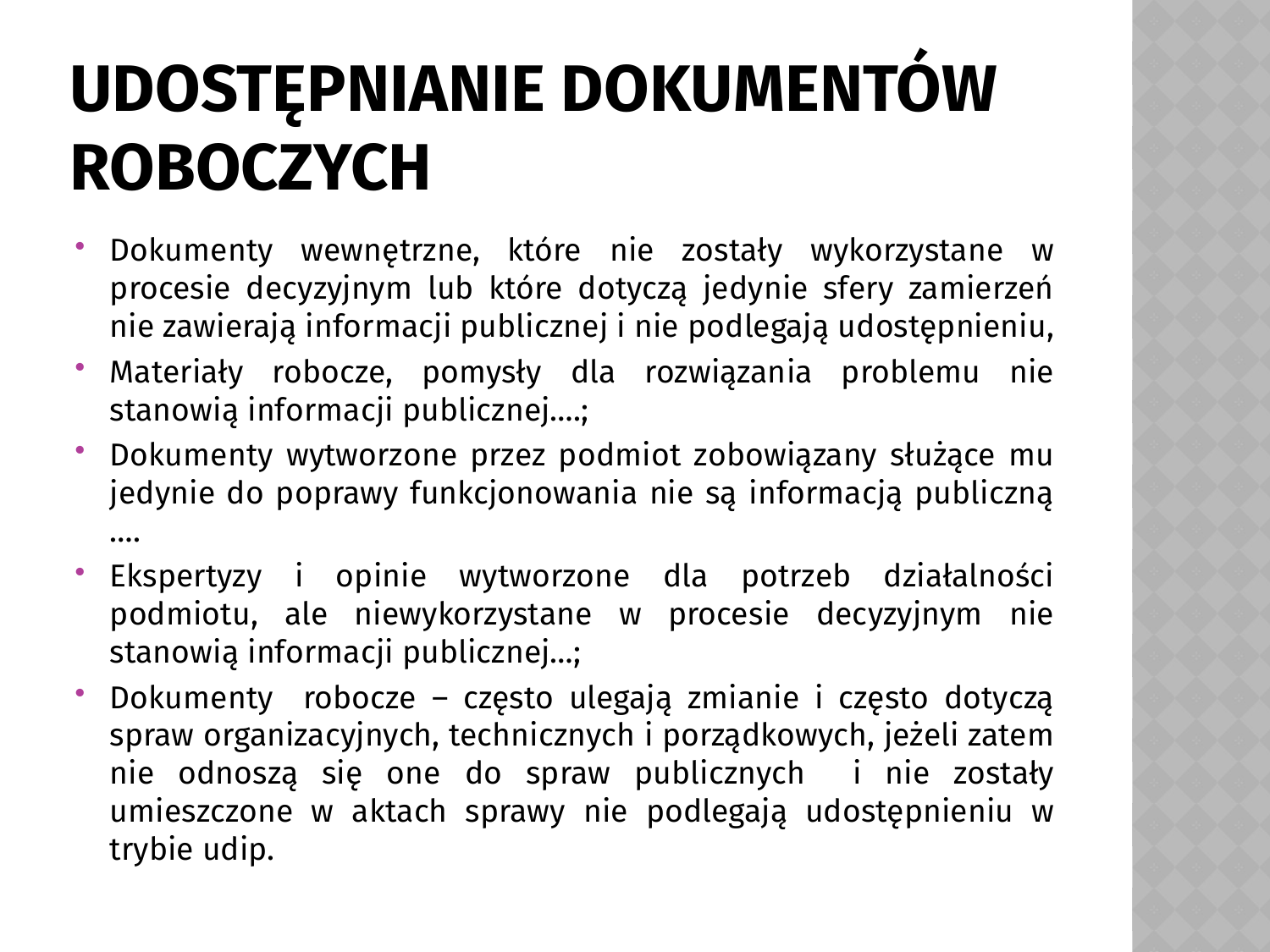

# Udostępnianie dokumentów roboczych
Dokumenty wewnętrzne, które nie zostały wykorzystane w procesie decyzyjnym lub które dotyczą jedynie sfery zamierzeń nie zawierają informacji publicznej i nie podlegają udostępnieniu,
Materiały robocze, pomysły dla rozwiązania problemu nie stanowią informacji publicznej….;
Dokumenty wytworzone przez podmiot zobowiązany służące mu jedynie do poprawy funkcjonowania nie są informacją publiczną ….
Ekspertyzy i opinie wytworzone dla potrzeb działalności podmiotu, ale niewykorzystane w procesie decyzyjnym nie stanowią informacji publicznej…;
Dokumenty  robocze – często ulegają zmianie i często dotyczą spraw organizacyjnych, technicznych i porządkowych, jeżeli zatem nie odnoszą się one do spraw publicznych  i nie zostały umieszczone w aktach sprawy nie podlegają udostępnieniu w trybie udip.